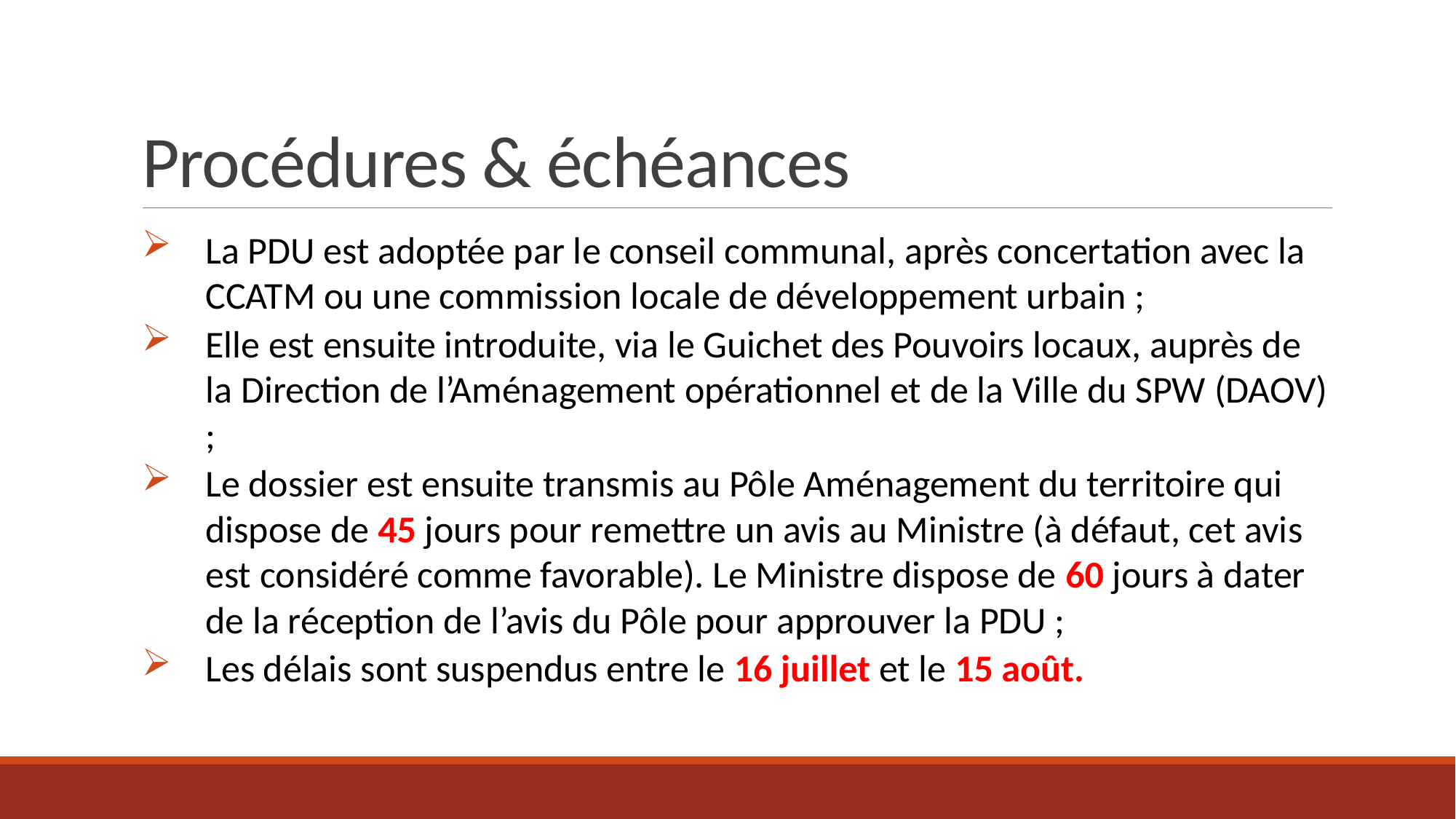

# Procédures & échéances
La PDU est adoptée par le conseil communal, après concertation avec la CCATM ou une commission locale de développement urbain ;
Elle est ensuite introduite, via le Guichet des Pouvoirs locaux, auprès de la Direction de l’Aménagement opérationnel et de la Ville du SPW (DAOV) ;
Le dossier est ensuite transmis au Pôle Aménagement du territoire qui dispose de 45 jours pour remettre un avis au Ministre (à défaut, cet avis est considéré comme favorable). Le Ministre dispose de 60 jours à dater de la réception de l’avis du Pôle pour approuver la PDU ;
Les délais sont suspendus entre le 16 juillet et le 15 août.